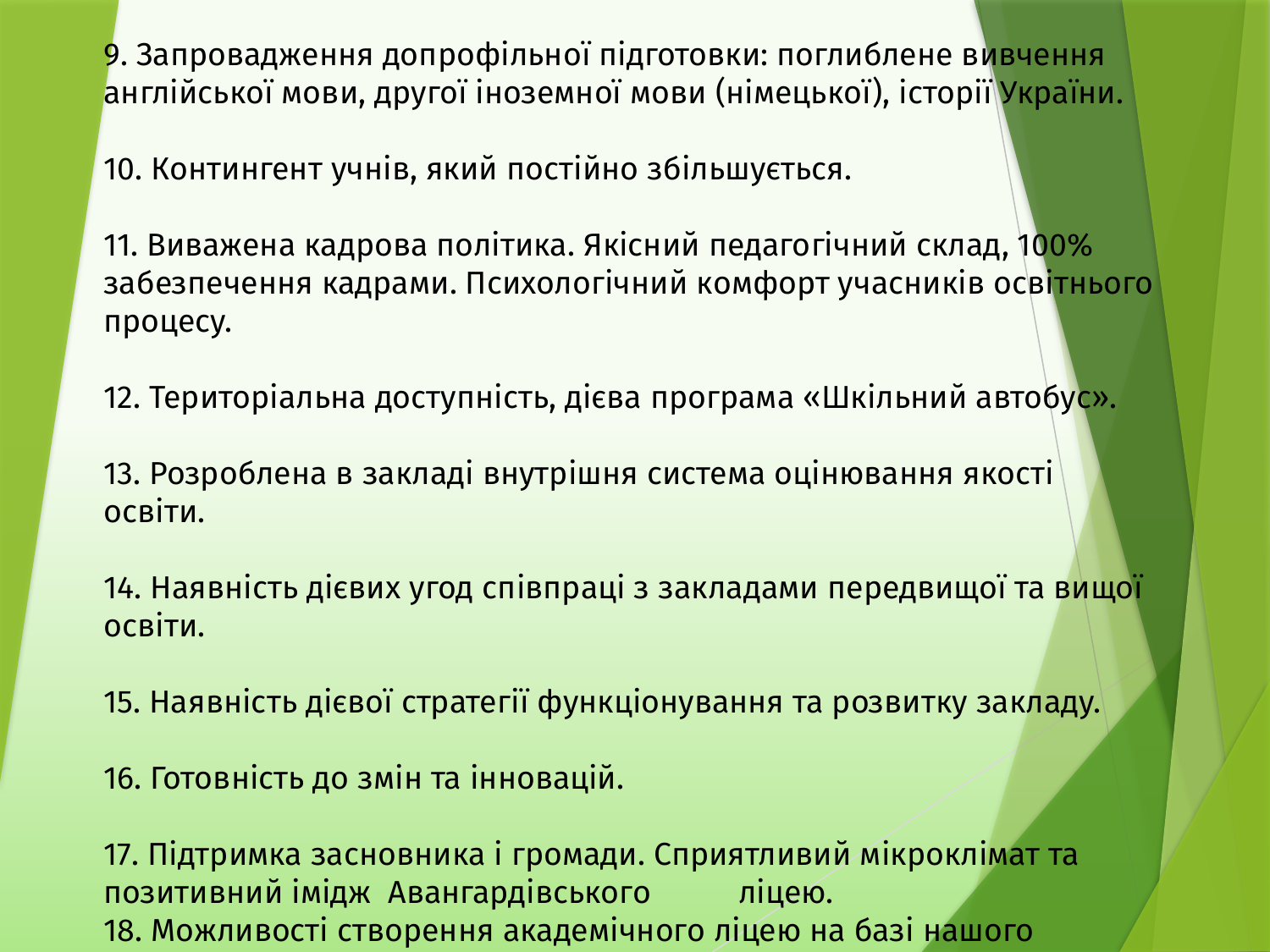

9. Запровадження допрофільної підготовки: поглиблене вивчення англійської мови, другої іноземної мови (німецької), історії України.

Контингент учнів, який постійно збільшується.

11. Виважена кадрова політика. Якісний педагогічний склад, 100% забезпечення кадрами. Психологічний комфорт учасників освітнього процесу.

12. Територіальна доступність, дієва програма «Шкільний автобус».

13. Розроблена в закладі внутрішня система оцінювання якості 	освіти.

14. Наявність дієвих угод співпраці з закладами передвищої та вищої освіти.

15. Наявність дієвої стратегії функціонування та розвитку закладу.

16. Готовність до змін та інновацій.

17. Підтримка засновника і громади. Сприятливий мікроклімат та позитивний імідж  Авангардівського  	ліцею.
18. Можливості створення академічного ліцею на базі нашого закладу.